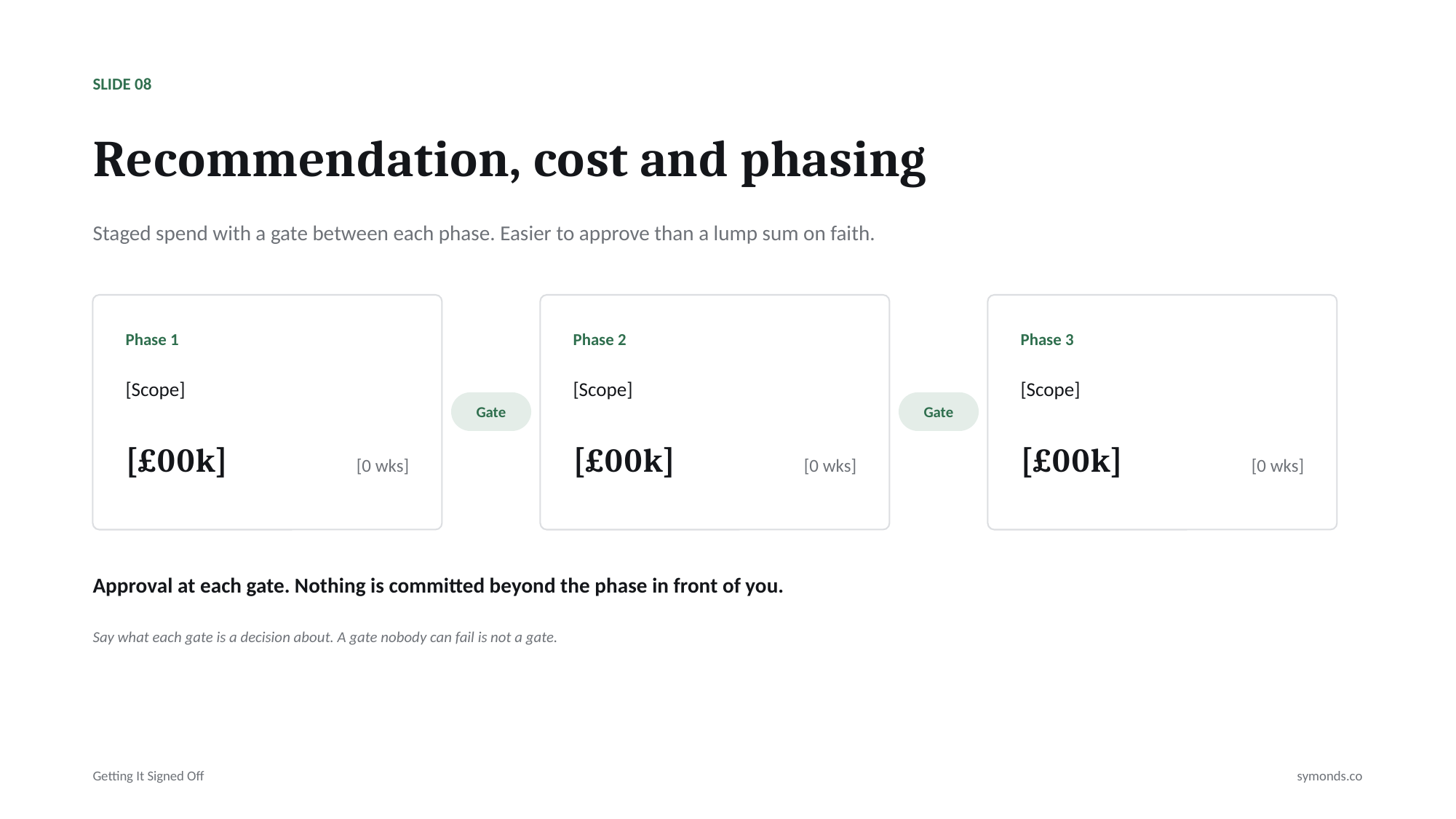

SLIDE 08
Recommendation, cost and phasing
Staged spend with a gate between each phase. Easier to approve than a lump sum on faith.

Phase 1
Phase 2
Phase 3
[Scope]
[Scope]
[Scope]

Gate

Gate
[£00k]
[£00k]
[£00k]
[0 wks]
[0 wks]
[0 wks]
Approval at each gate. Nothing is committed beyond the phase in front of you.
Say what each gate is a decision about. A gate nobody can fail is not a gate.
Getting It Signed Off
symonds.co